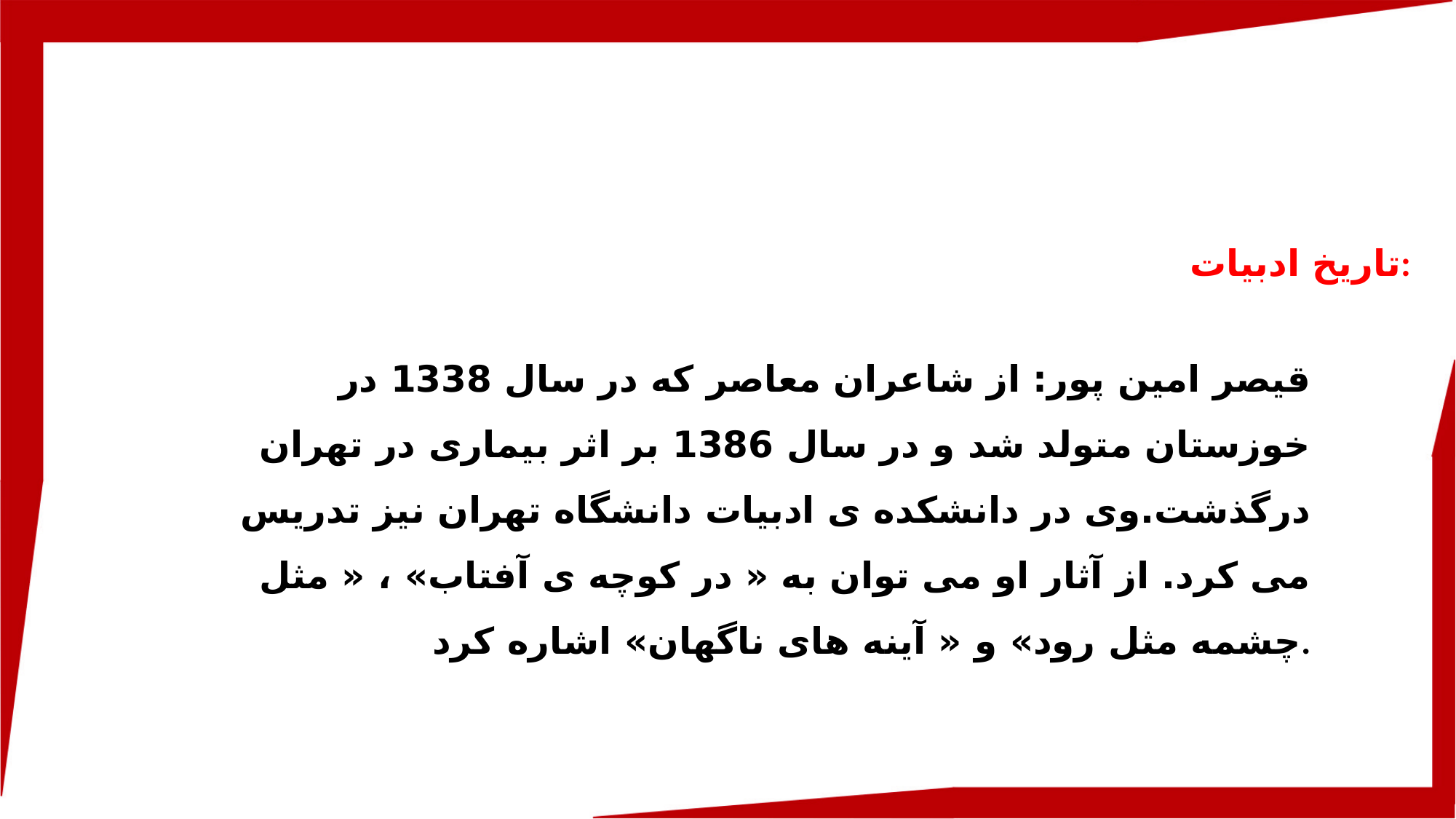

تاریخ ادبیات:
قیصر امین پور: از شاعران معاصر که در سال 1338 در خوزستان متولد شد و در سال 1386 بر اثر بیماری در تهران درگذشت.وی در دانشکده ی ادبیات دانشگاه تهران نیز تدریس می کرد. از آثار او می توان به « در کوچه ی آفتاب» ، « مثل چشمه مثل رود» و « آینه های ناگهان» اشاره کرد.